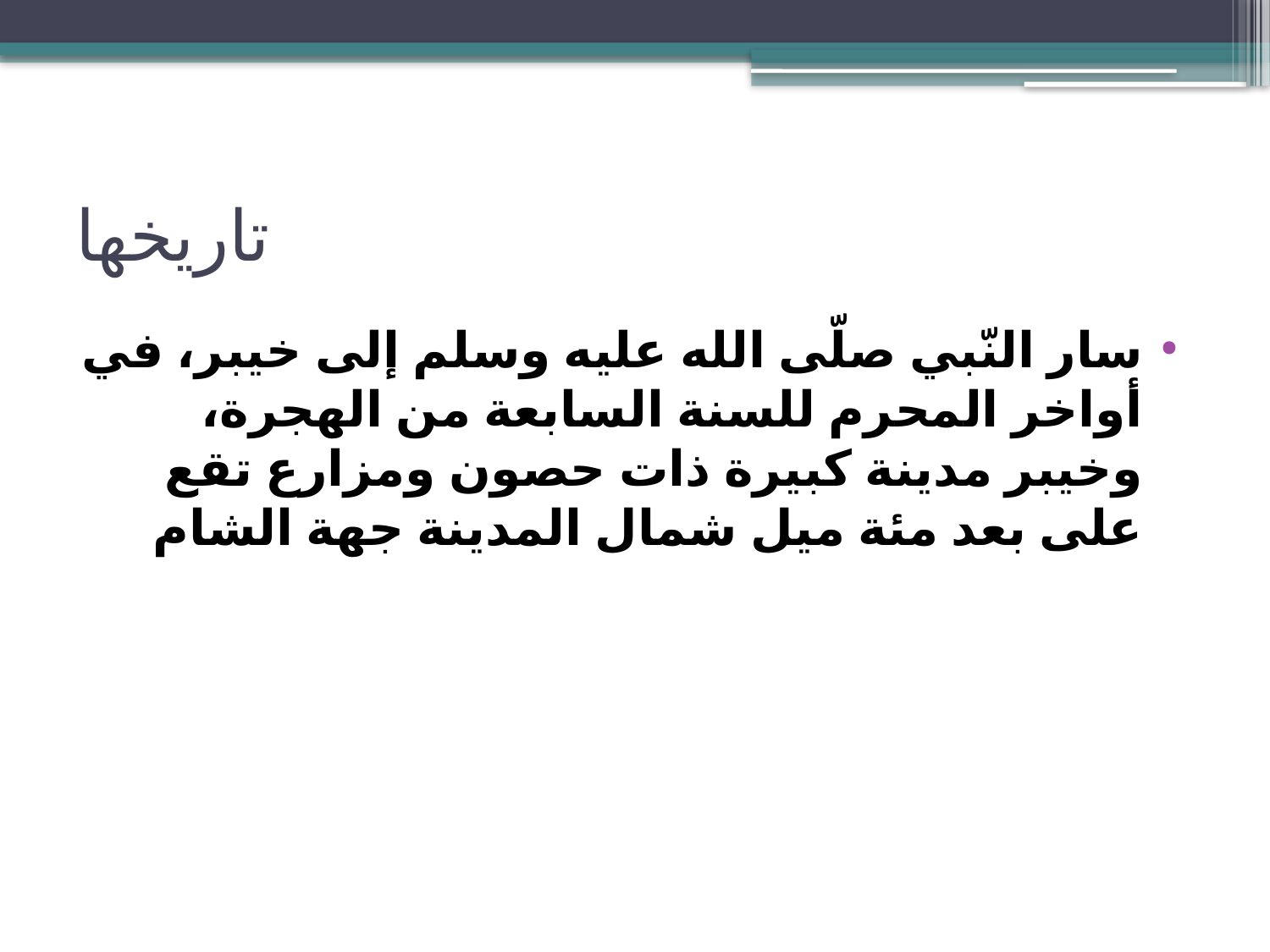

# تاريخها
سار النّبي صلّى الله عليه وسلم إلى خيبر، في أواخر المحرم للسنة السابعة من الهجرة، وخيبر مدينة كبيرة ذات حصون ومزارع تقع على بعد مئة ميل شمال المدينة جهة الشام